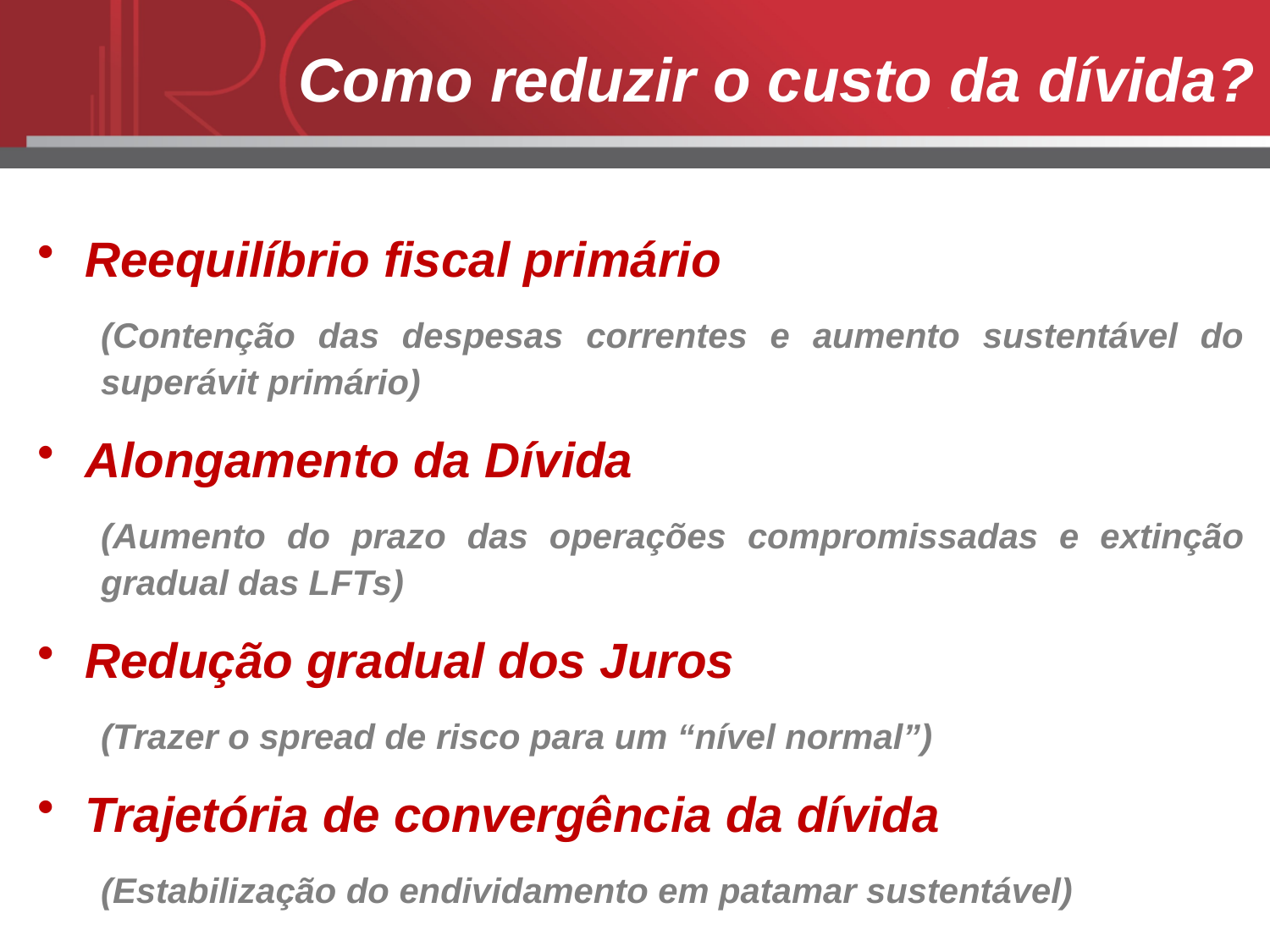

Como reduzir o custo da dívida?

Reequilíbrio fiscal primário
(Contenção das despesas correntes e aumento sustentável do superávit primário)
Alongamento da Dívida
(Aumento do prazo das operações compromissadas e extinção gradual das LFTs)
Redução gradual dos Juros
(Trazer o spread de risco para um “nível normal”)
Trajetória de convergência da dívida
(Estabilização do endividamento em patamar sustentável)